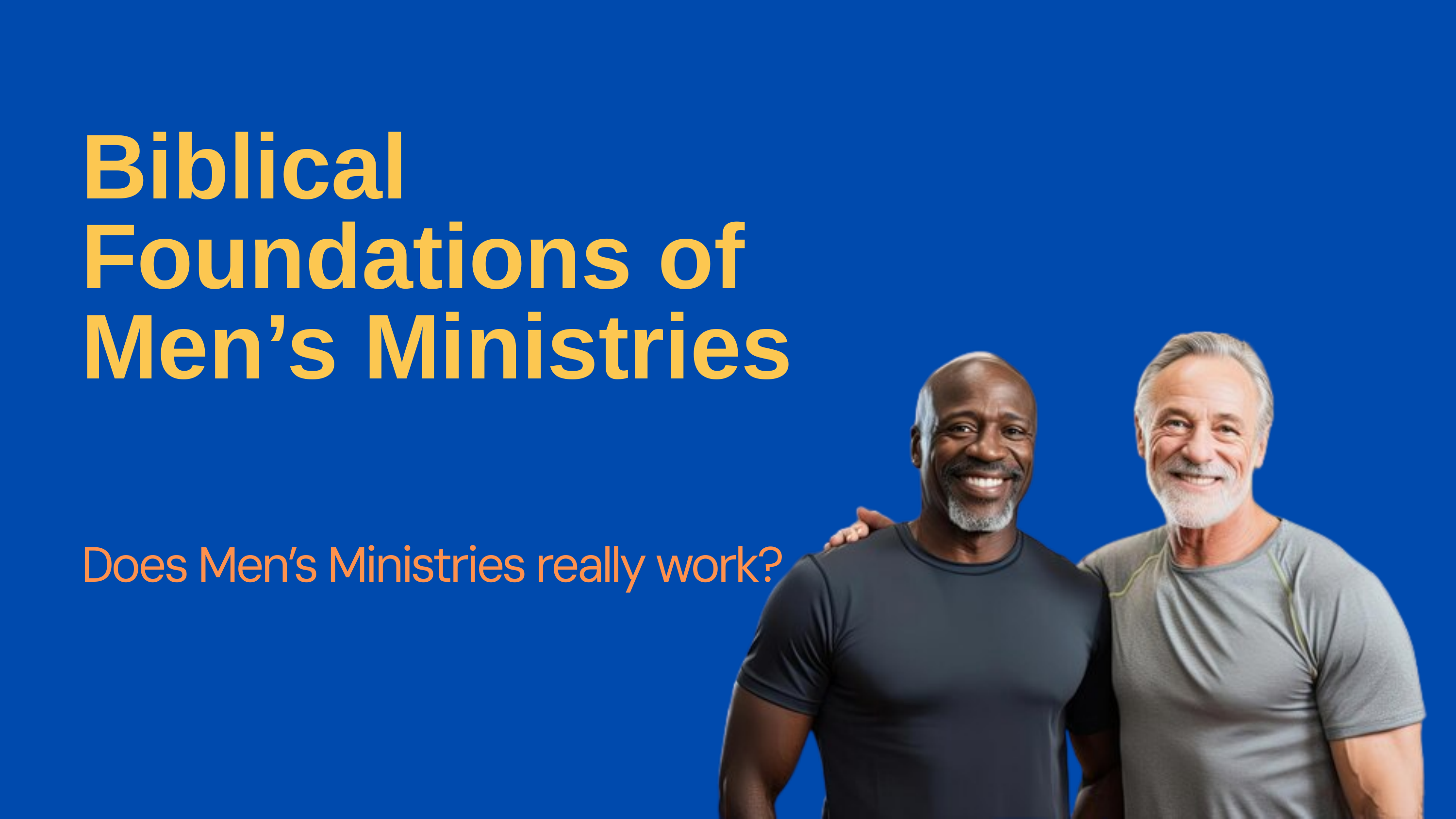

Biblical Foundations of Men’s Ministries

Does Men’s Ministries really work?